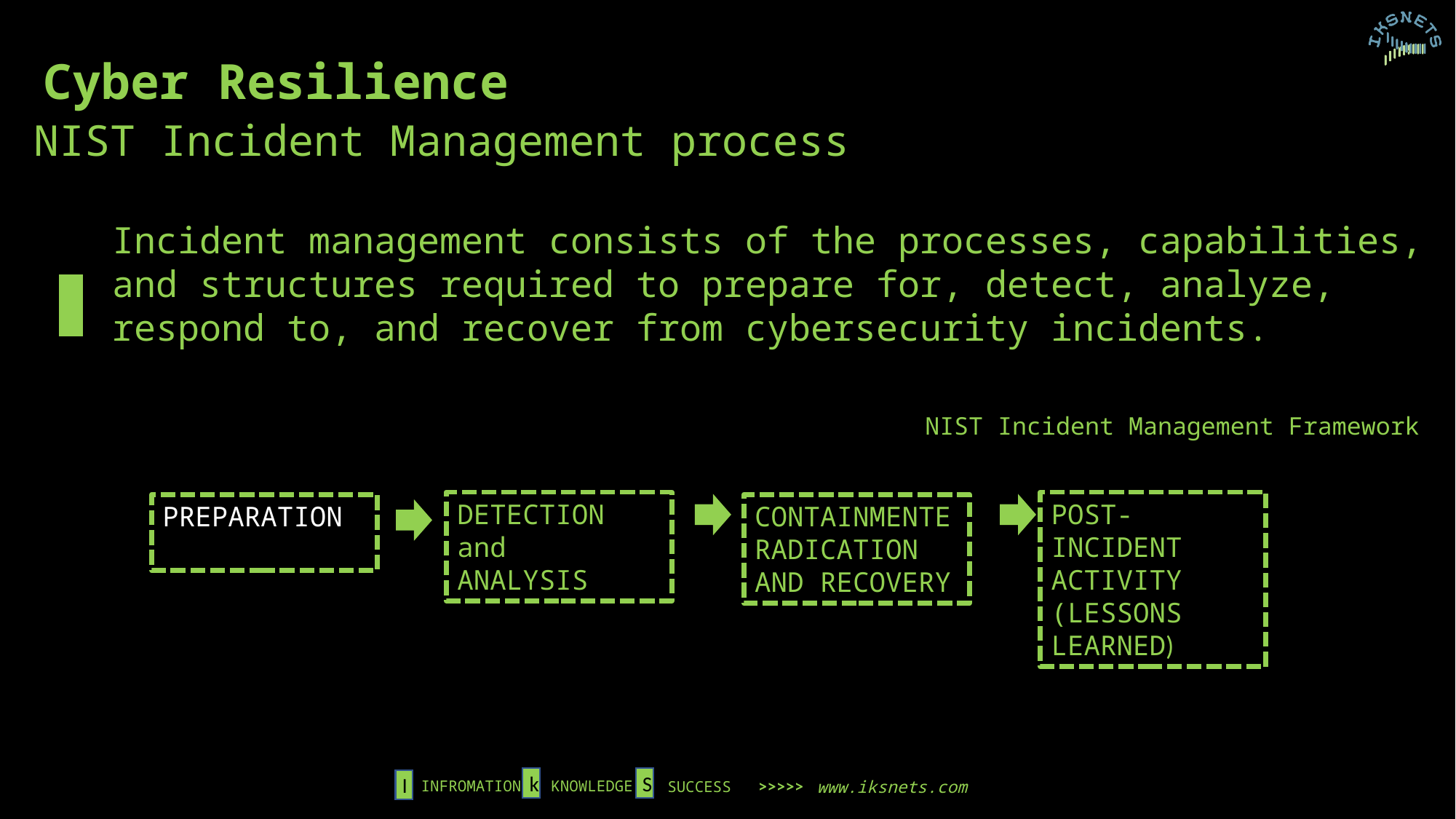

Cyber Resilience
NIST Incident Management process
Incident management consists of the processes, capabilities, and structures required to prepare for, detect, analyze, respond to, and recover from cybersecurity incidents.

NIST Incident Management Framework
DETECTION and
ANALYSIS
POST-INCIDENT ACTIVITY (LESSONS LEARNED)

PREPARATION

CONTAINMENTERADICATION AND RECOVERY

k
S
I
INFROMATION
KNOWLEDGE
www.iksnets.com
SUCCESS   >>>>>